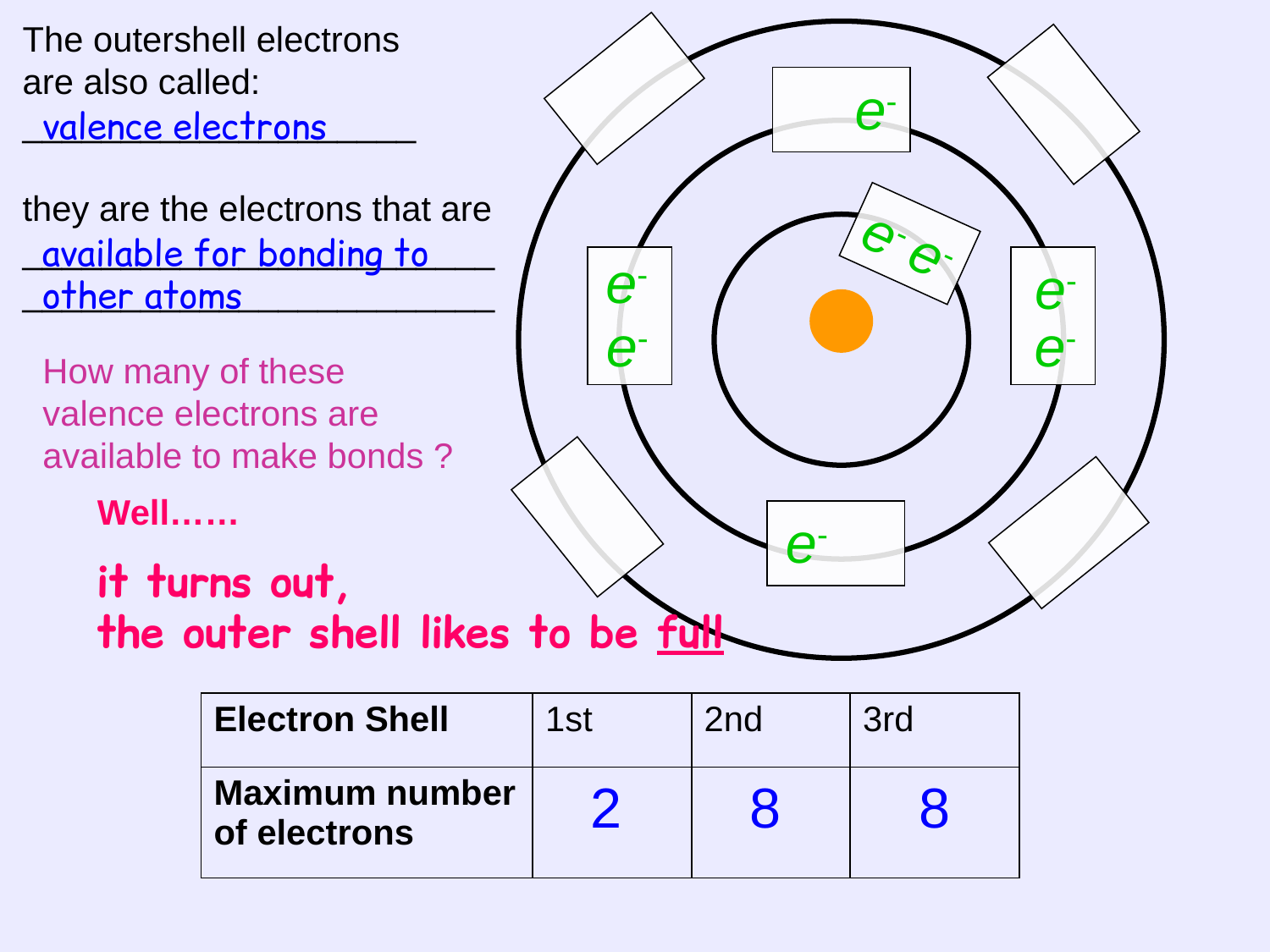

The outershell electrons
are also called:
____________________

they are the electrons that are
________________________
________________________

e-
valence electrons
e- e-
available for bonding to
other atoms
e-
e-

e-
e-
How many of these
valence electrons are
available to make bonds ?

Well……

e-
it turns out,
the outer shell likes to be full
| Electron Shell | 1st | 2nd | 3rd |
| --- | --- | --- | --- |
| Maximum number of electrons |  |  |  |
2
8
8